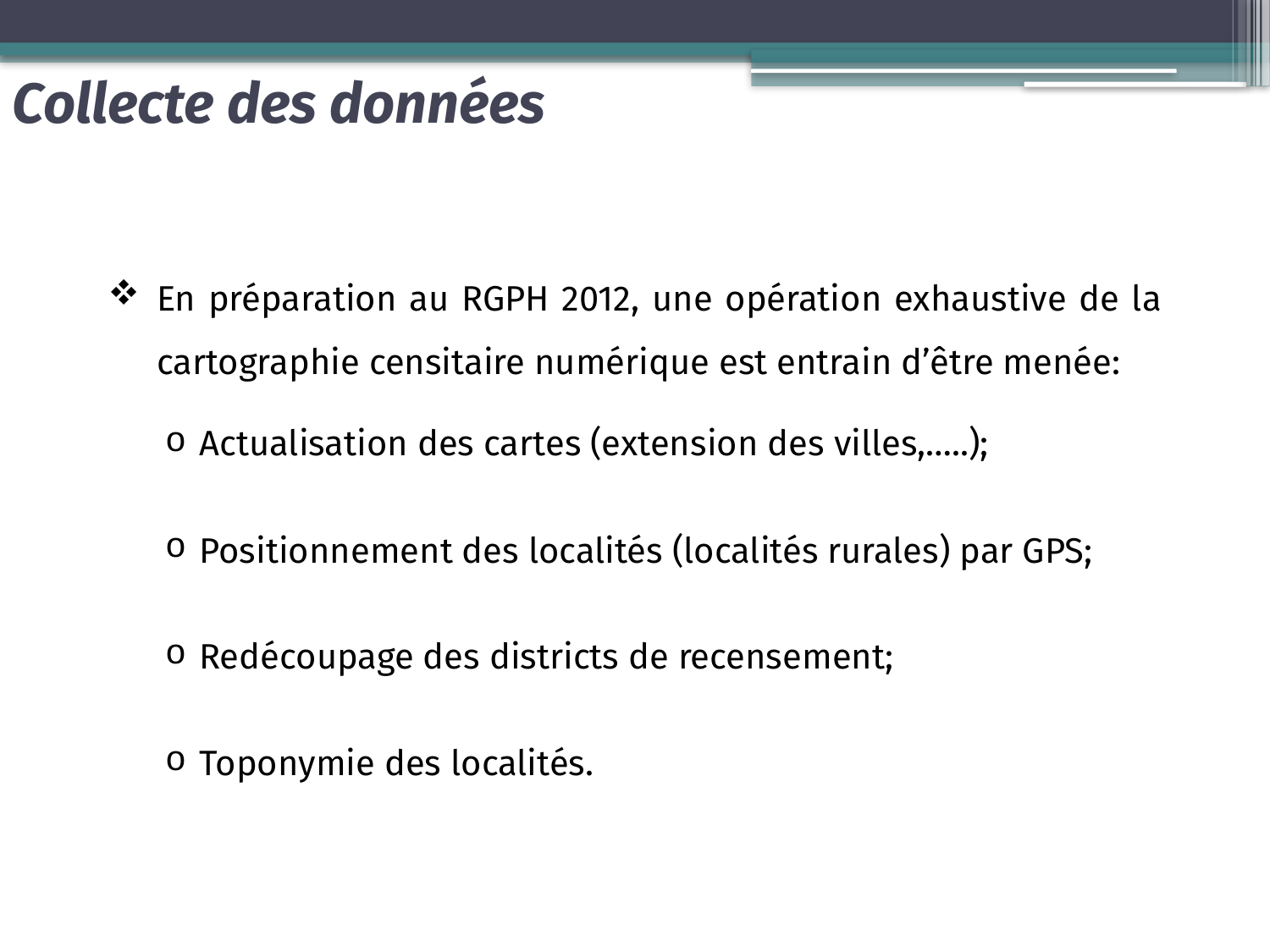

Collecte des données
En préparation au RGPH 2012, une opération exhaustive de la cartographie censitaire numérique est entrain d’être menée:
Actualisation des cartes (extension des villes,…..);

Positionnement des localités (localités rurales) par GPS;

Redécoupage des districts de recensement;

Toponymie des localités.